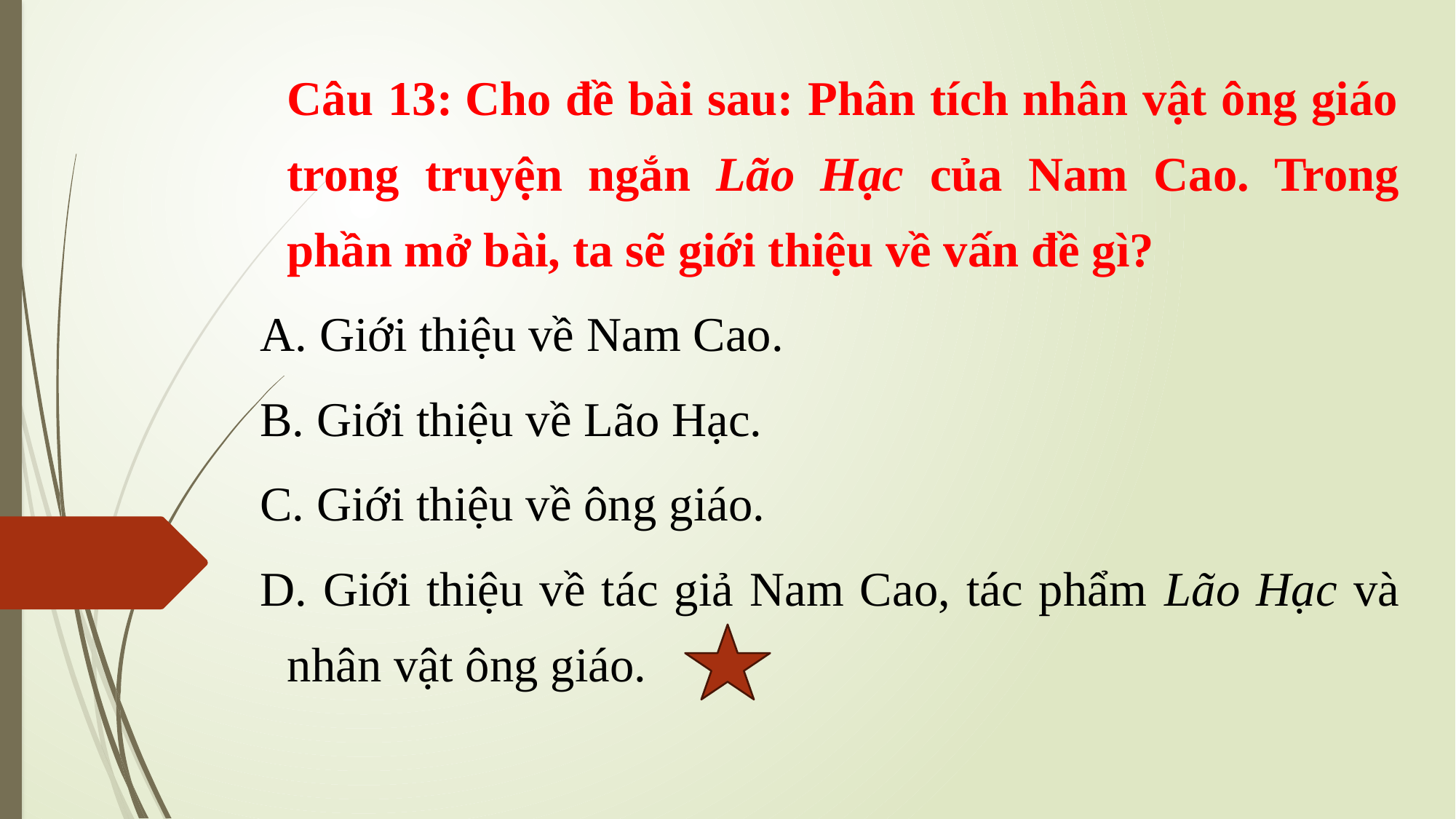

Câu 13: Cho đề bài sau: Phân tích nhân vật ông giáo trong truyện ngắn Lão Hạc của Nam Cao. Trong phần mở bài, ta sẽ giới thiệu về vấn đề gì?
A. Giới thiệu về Nam Cao.
B. Giới thiệu về Lão Hạc.
C. Giới thiệu về ông giáo.
D. Giới thiệu về tác giả Nam Cao, tác phẩm Lão Hạc và nhân vật ông giáo.